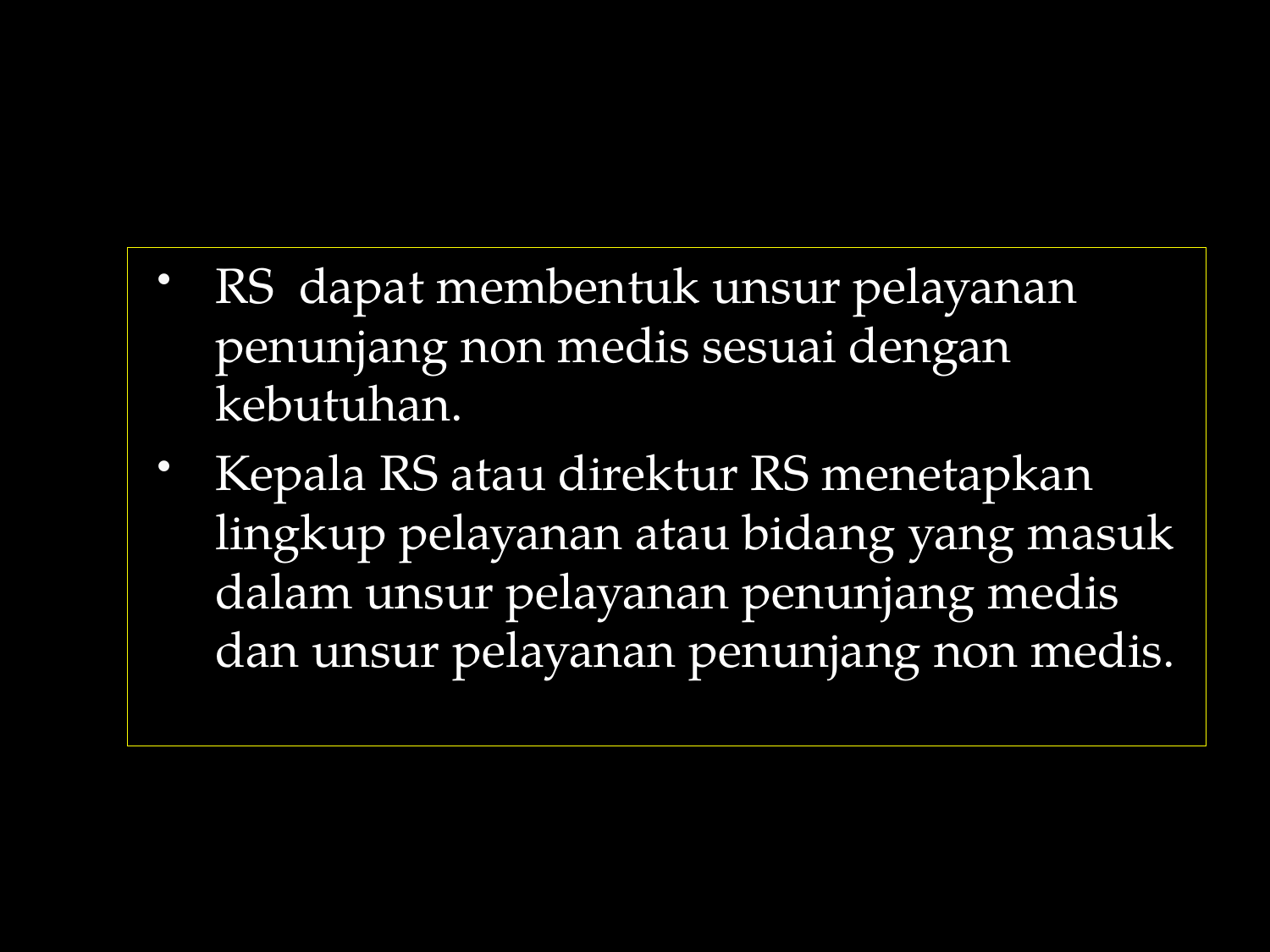

#
RS  dapat membentuk unsur pelayanan penunjang non medis sesuai dengan kebutuhan.
Kepala RS atau direktur RS menetapkan lingkup pelayanan atau bidang yang masuk dalam unsur pelayanan penunjang medis dan unsur pelayanan penunjang non medis.